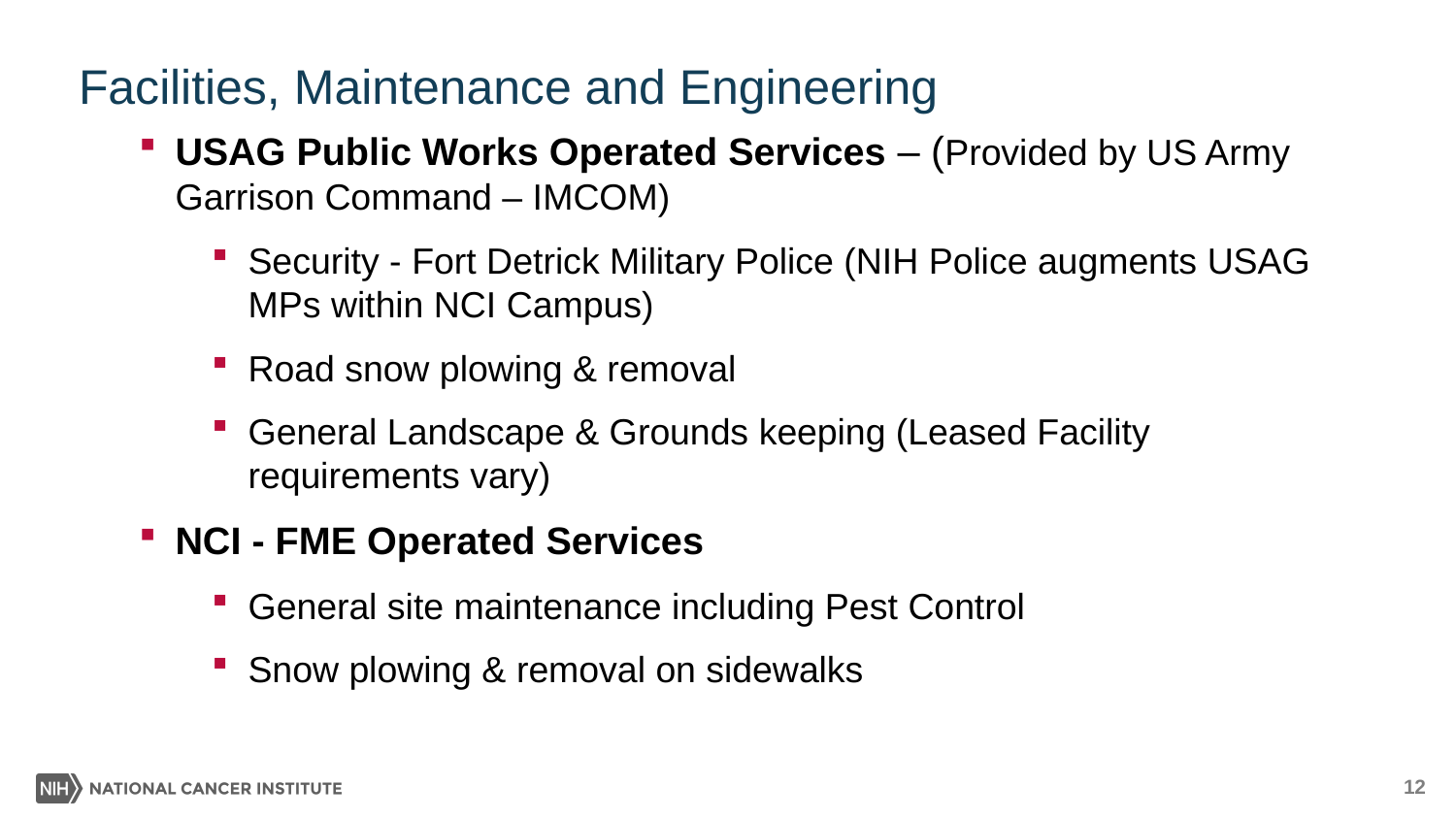

Facilities, Maintenance and Engineering
USAG Public Works Operated Services – (Provided by US Army Garrison Command – IMCOM)
Security - Fort Detrick Military Police (NIH Police augments USAG MPs within NCI Campus)
Road snow plowing & removal
General Landscape & Grounds keeping (Leased Facility requirements vary)
NCI - FME Operated Services
General site maintenance including Pest Control
Snow plowing & removal on sidewalks